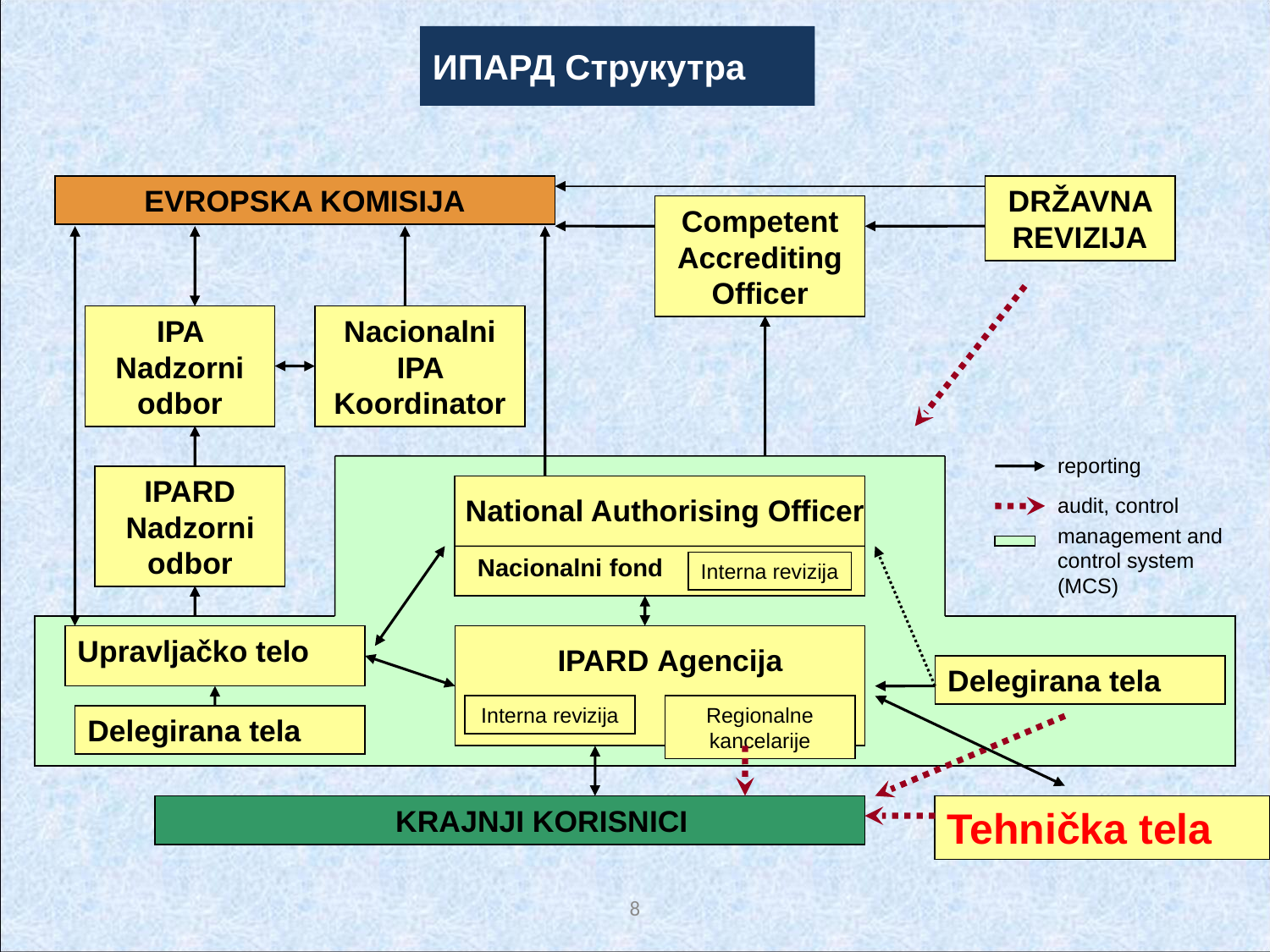

ИПАРД Струкутра
EVROPSKA KOMISIJA
DRŽAVNA REVIZIJA

Competent Accrediting Officer

IPA Nadzorni odbor
Nacionalni IPA Koordinator

reporting

IPARD Nadzorni odbor

National Authorising Officer
audit, control

management and control system (MCS)

Nacionalni fond

Interna revizija

Upravljačko telo

IPARD Agencija
Interna revizija
Regionalne kancelarije

Delegirana tela

Delegirana tela

KRAJNJI KORISNICI
Tehnička tela

8